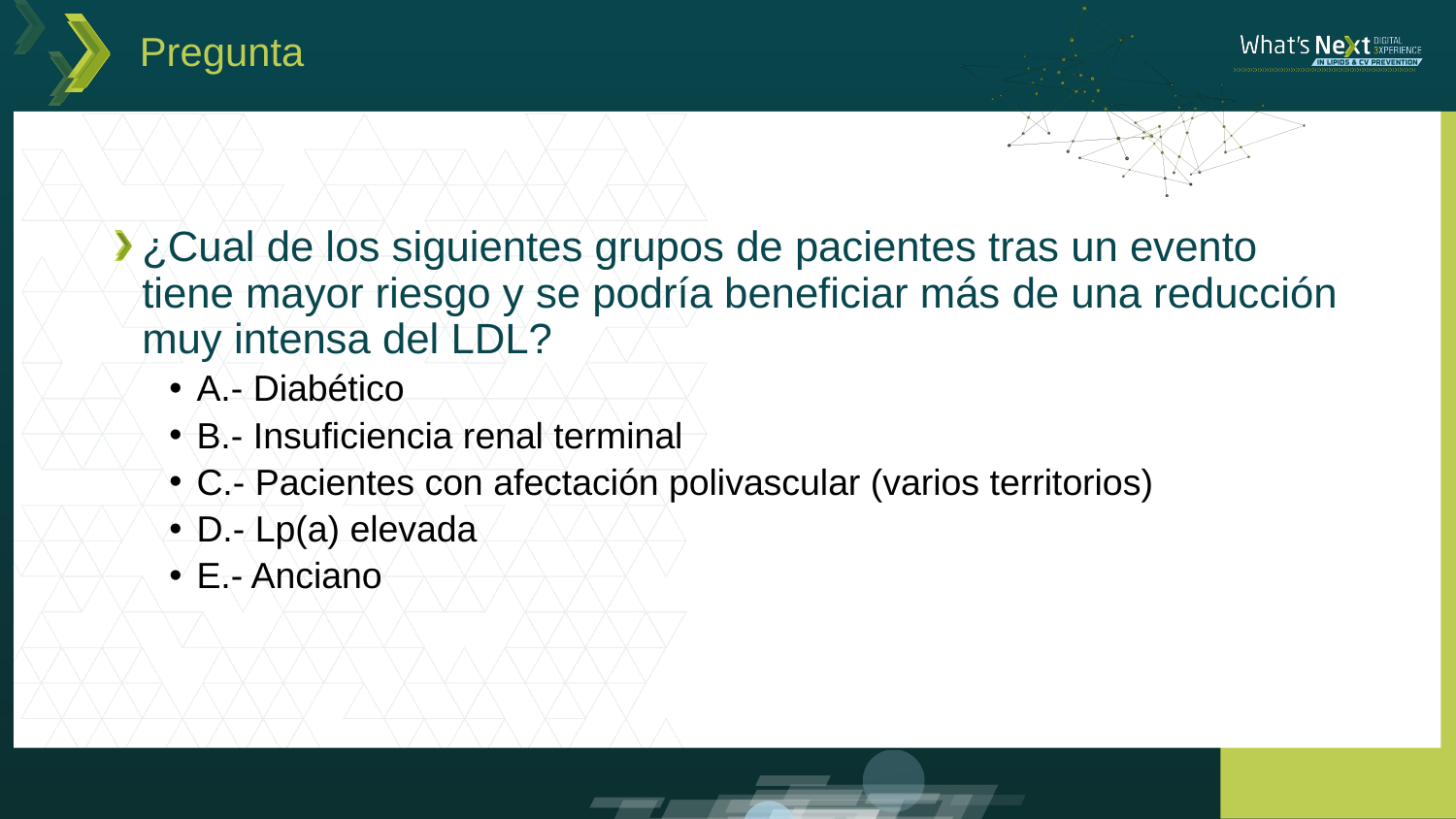

# Pregunta
¿Cual de los siguientes grupos de pacientes tras un evento tiene mayor riesgo y se podría beneficiar más de una reducción muy intensa del LDL?
A.- Diabético
B.- Insuficiencia renal terminal
C.- Pacientes con afectación polivascular (varios territorios)
D.- Lp(a) elevada
E.- Anciano